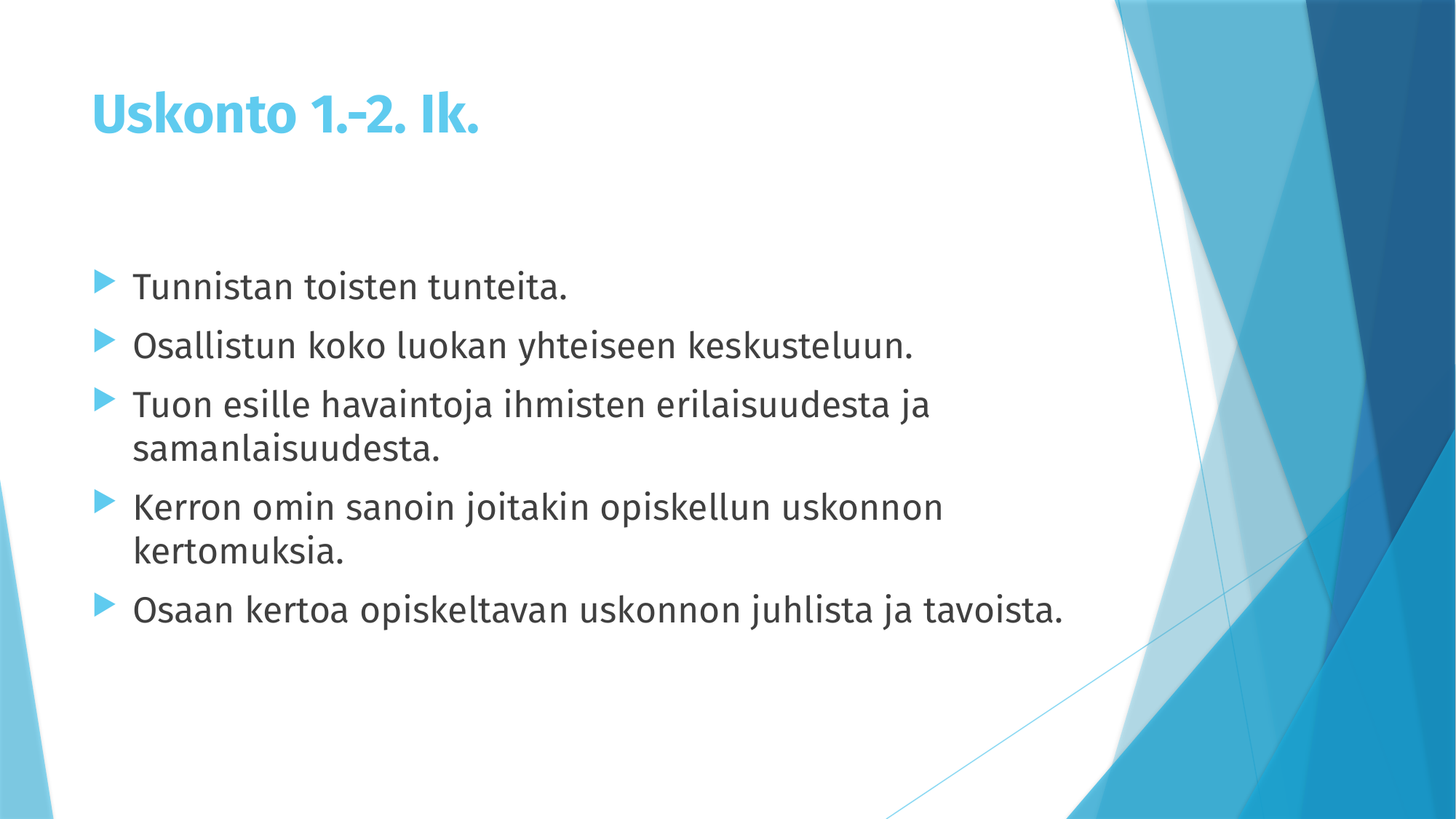

# Uskonto 1.-2. Ik.
Tunnistan toisten tunteita.
Osallistun koko luokan yhteiseen keskusteluun.
Tuon esille havaintoja ihmisten erilaisuudesta ja samanlaisuudesta.
Kerron omin sanoin joitakin opiskellun uskonnon kertomuksia.
Osaan kertoa opiskeltavan uskonnon juhlista ja tavoista.